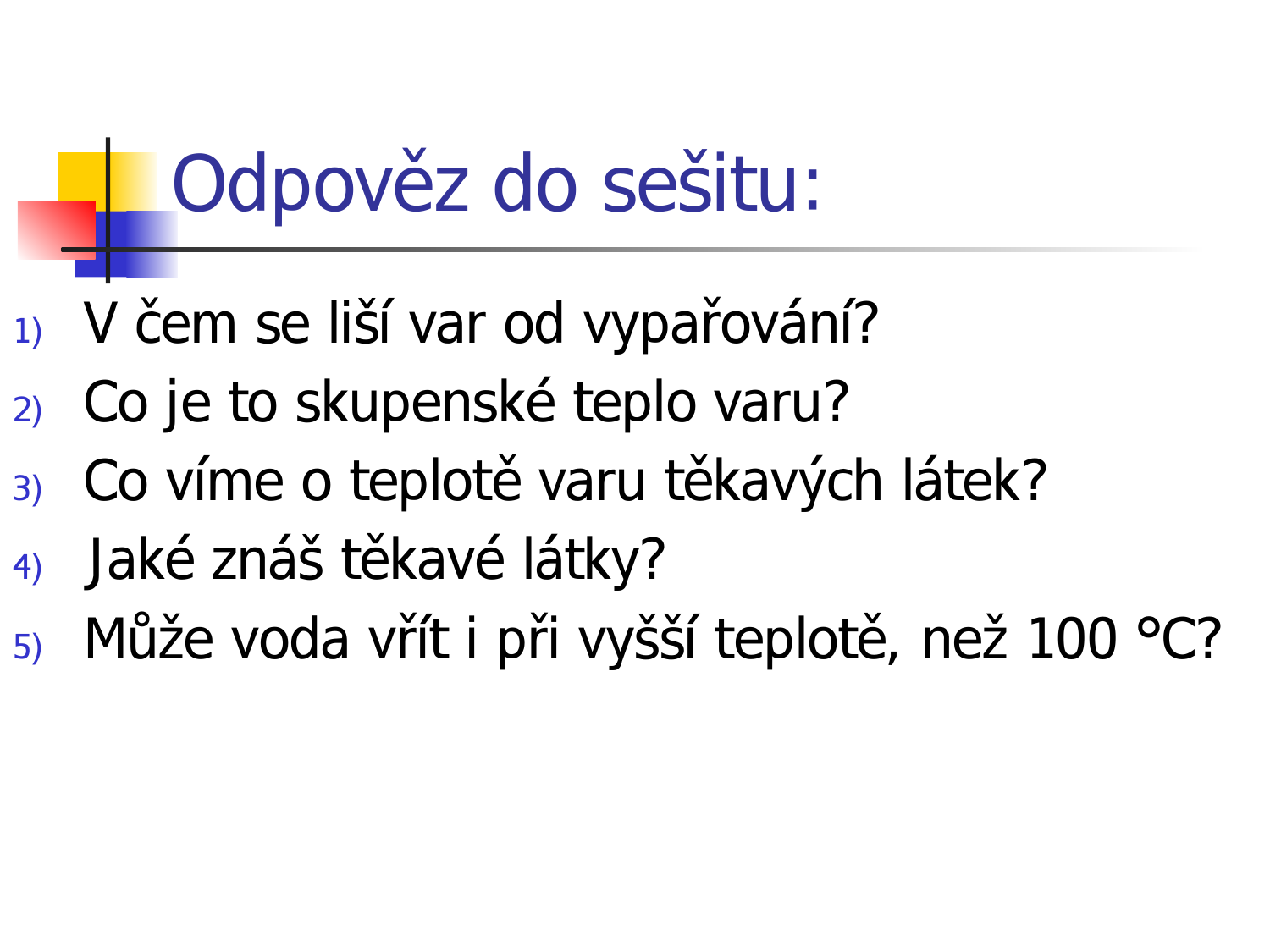

# Odpověz do sešitu:
V čem se liší var od vypařování?
Co je to skupenské teplo varu?
Co víme o teplotě varu těkavých látek?
Jaké znáš těkavé látky?
Může voda vřít i při vyšší teplotě, než 100 °C?